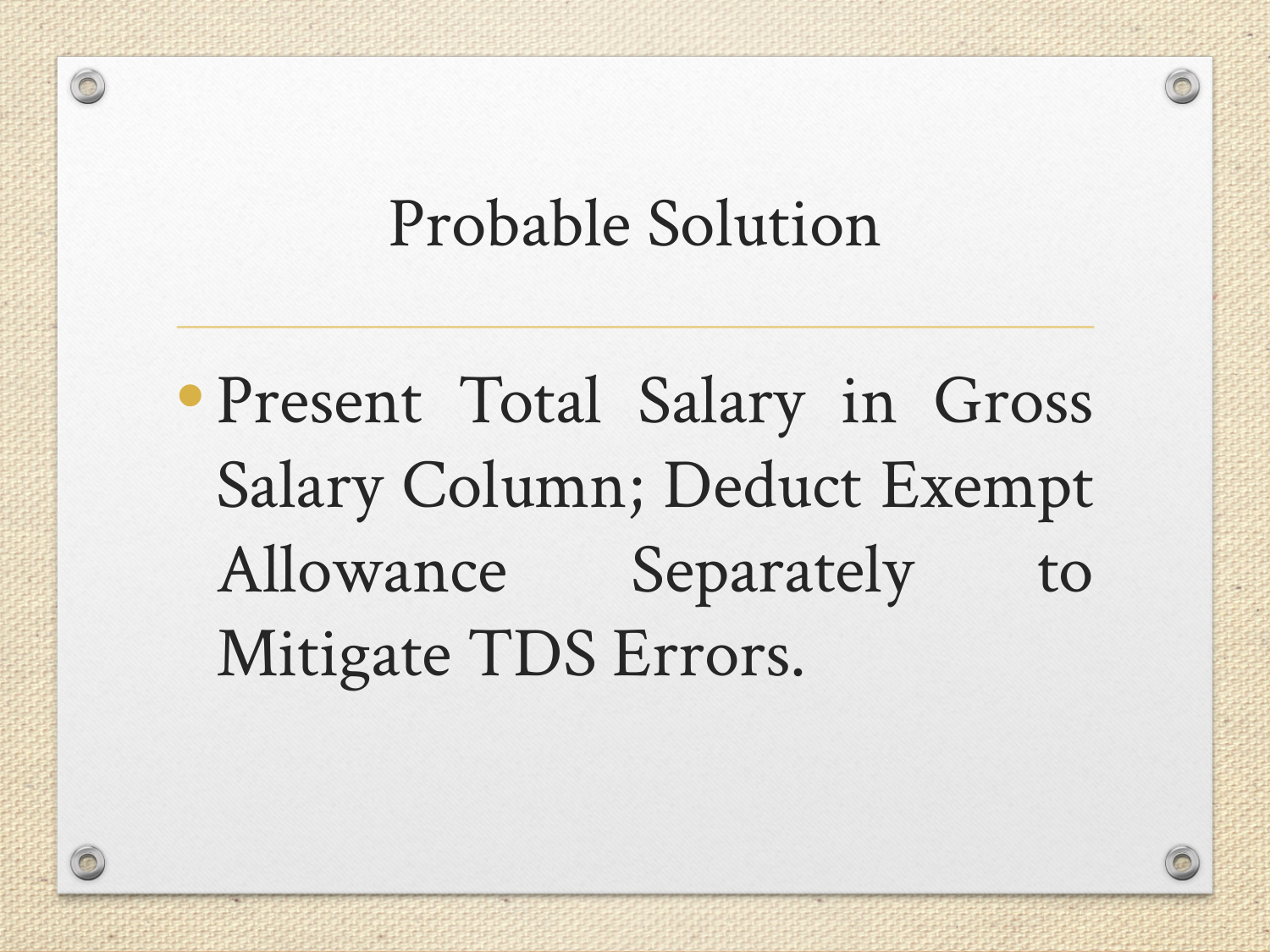

# Probable Solution
Present Total Salary in Gross Salary Column; Deduct Exempt Allowance Separately to Mitigate TDS Errors.